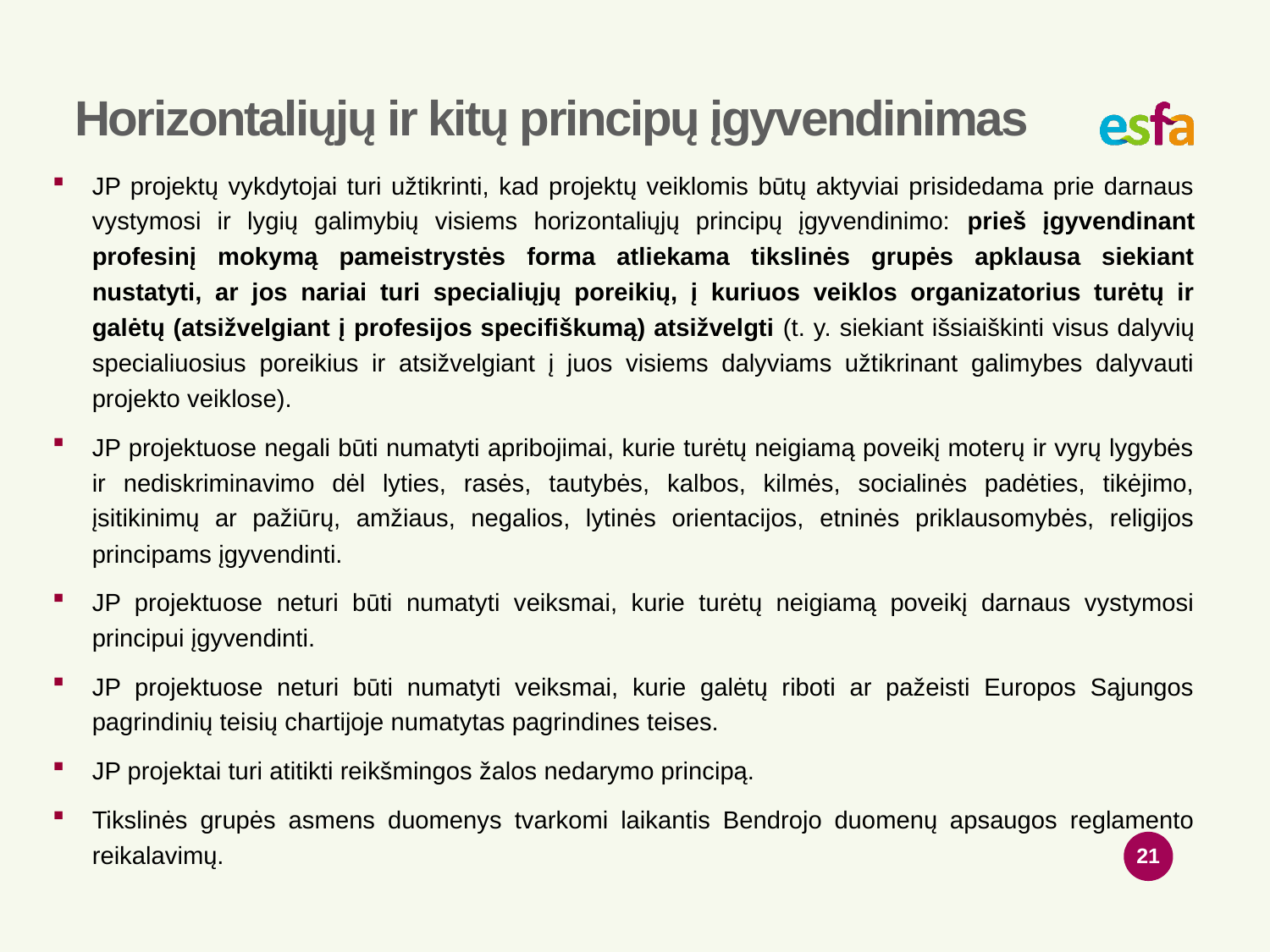

# Horizontaliųjų ir kitų principų įgyvendinimas
JP projektų vykdytojai turi užtikrinti, kad projektų veiklomis būtų aktyviai prisidedama prie darnaus vystymosi ir lygių galimybių visiems horizontaliųjų principų įgyvendinimo: prieš įgyvendinant profesinį mokymą pameistrystės forma atliekama tikslinės grupės apklausa siekiant nustatyti, ar jos nariai turi specialiųjų poreikių, į kuriuos veiklos organizatorius turėtų ir galėtų (atsižvelgiant į profesijos specifiškumą) atsižvelgti (t. y. siekiant išsiaiškinti visus dalyvių specialiuosius poreikius ir atsižvelgiant į juos visiems dalyviams užtikrinant galimybes dalyvauti projekto veiklose).
JP projektuose negali būti numatyti apribojimai, kurie turėtų neigiamą poveikį moterų ir vyrų lygybės ir nediskriminavimo dėl lyties, rasės, tautybės, kalbos, kilmės, socialinės padėties, tikėjimo, įsitikinimų ar pažiūrų, amžiaus, negalios, lytinės orientacijos, etninės priklausomybės, religijos principams įgyvendinti.
JP projektuose neturi būti numatyti veiksmai, kurie turėtų neigiamą poveikį darnaus vystymosi principui įgyvendinti.
JP projektuose neturi būti numatyti veiksmai, kurie galėtų riboti ar pažeisti Europos Sąjungos pagrindinių teisių chartijoje numatytas pagrindines teises.
JP projektai turi atitikti reikšmingos žalos nedarymo principą.
Tikslinės grupės asmens duomenys tvarkomi laikantis Bendrojo duomenų apsaugos reglamento reikalavimų.